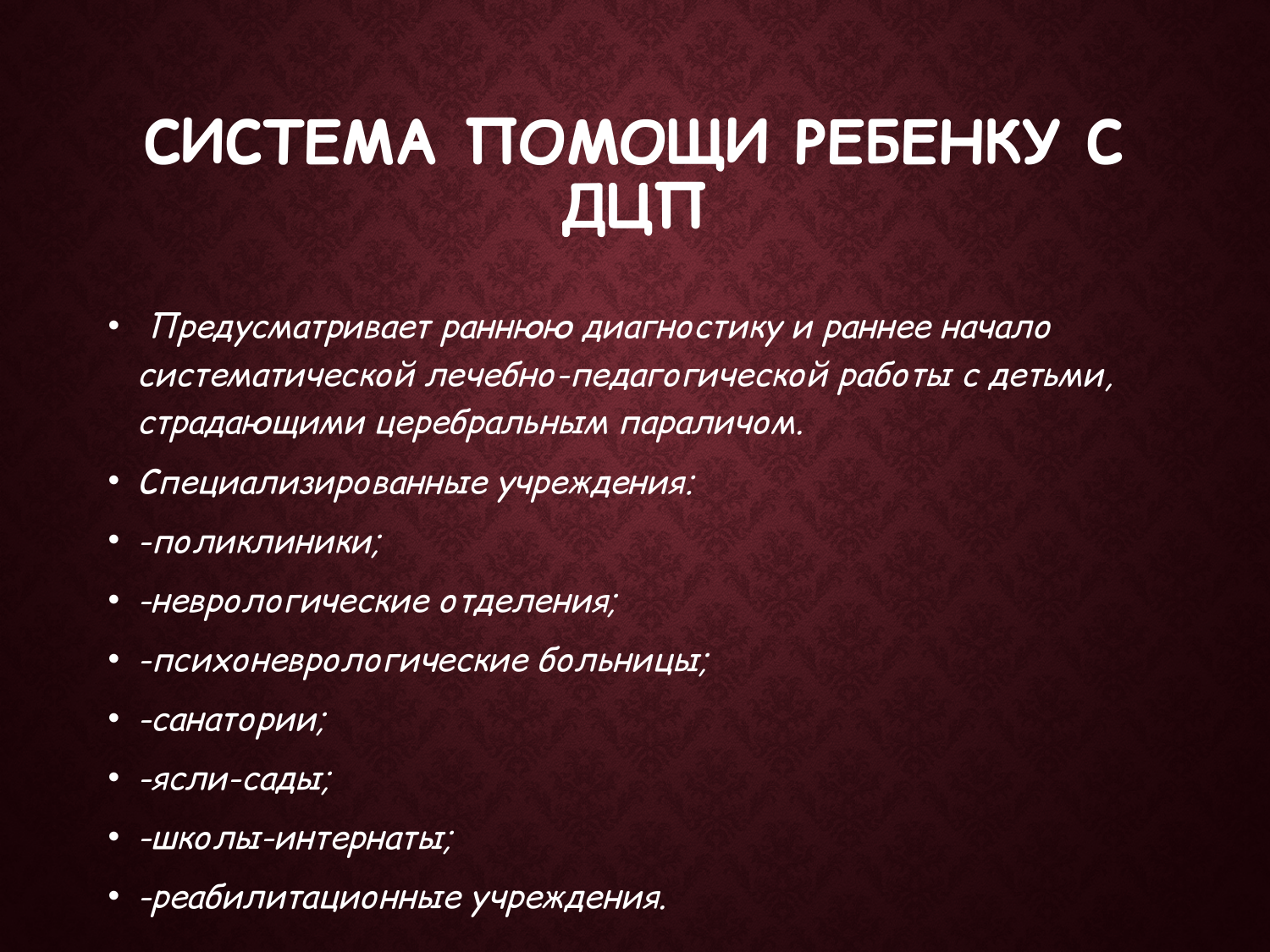

# Система помощи ребенку с ДЦП
 Предусматривает раннюю диагностику и раннее начало систематической лечебно-педагогической работы с детьми, страдающими церебральным параличом.
Специализированные учреждения:
-поликлиники;
-неврологические отделения;
-психоневрологические больницы;
-санатории;
-ясли-сады;
-школы-интернаты;
-реабилитационные учреждения.